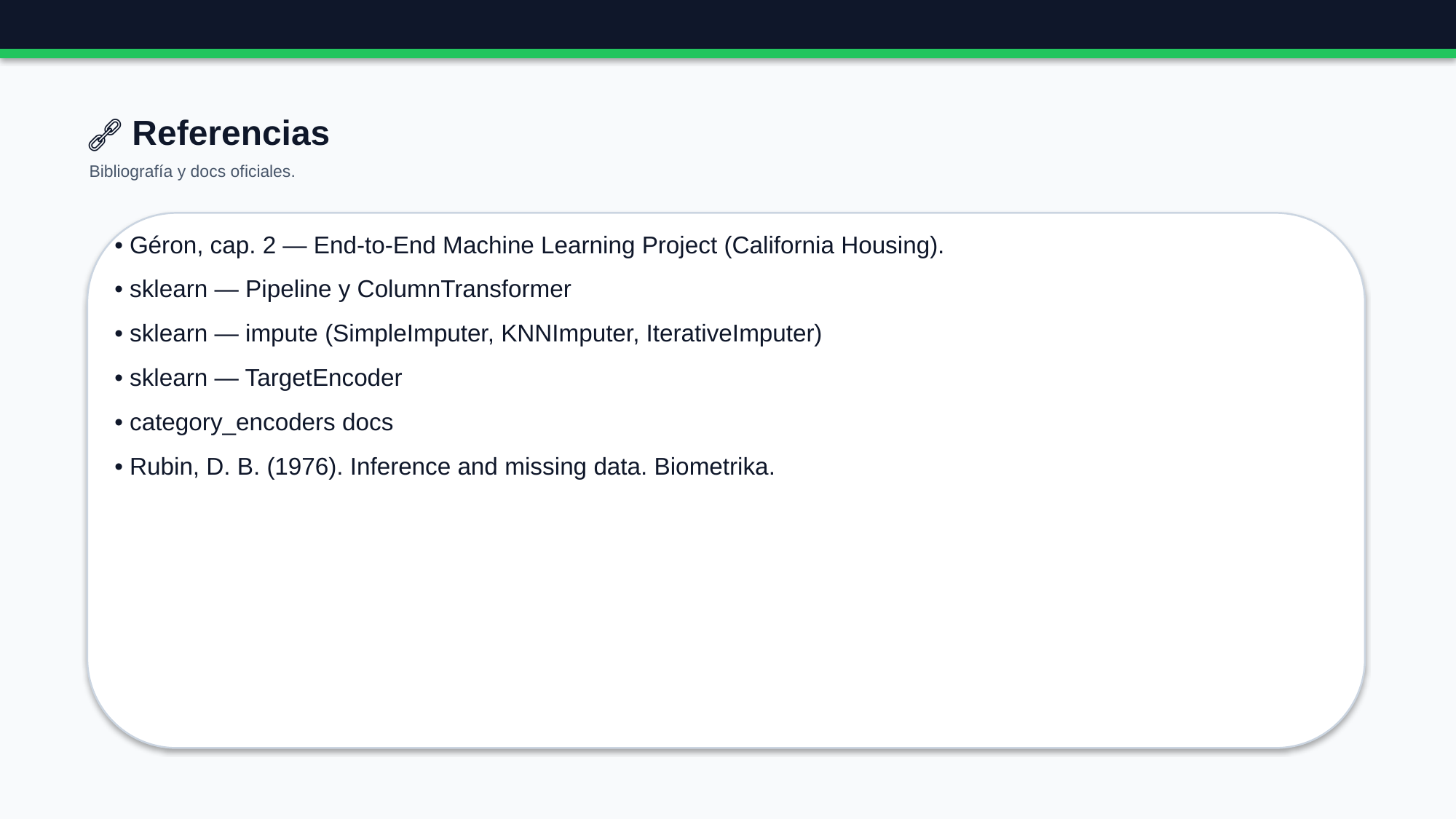

🔗 Referencias
Bibliografía y docs oficiales.

• Géron, cap. 2 — End-to-End Machine Learning Project (California Housing).
• sklearn — Pipeline y ColumnTransformer
• sklearn — impute (SimpleImputer, KNNImputer, IterativeImputer)
• sklearn — TargetEncoder
• category_encoders docs
• Rubin, D. B. (1976). Inference and missing data. Biometrika.